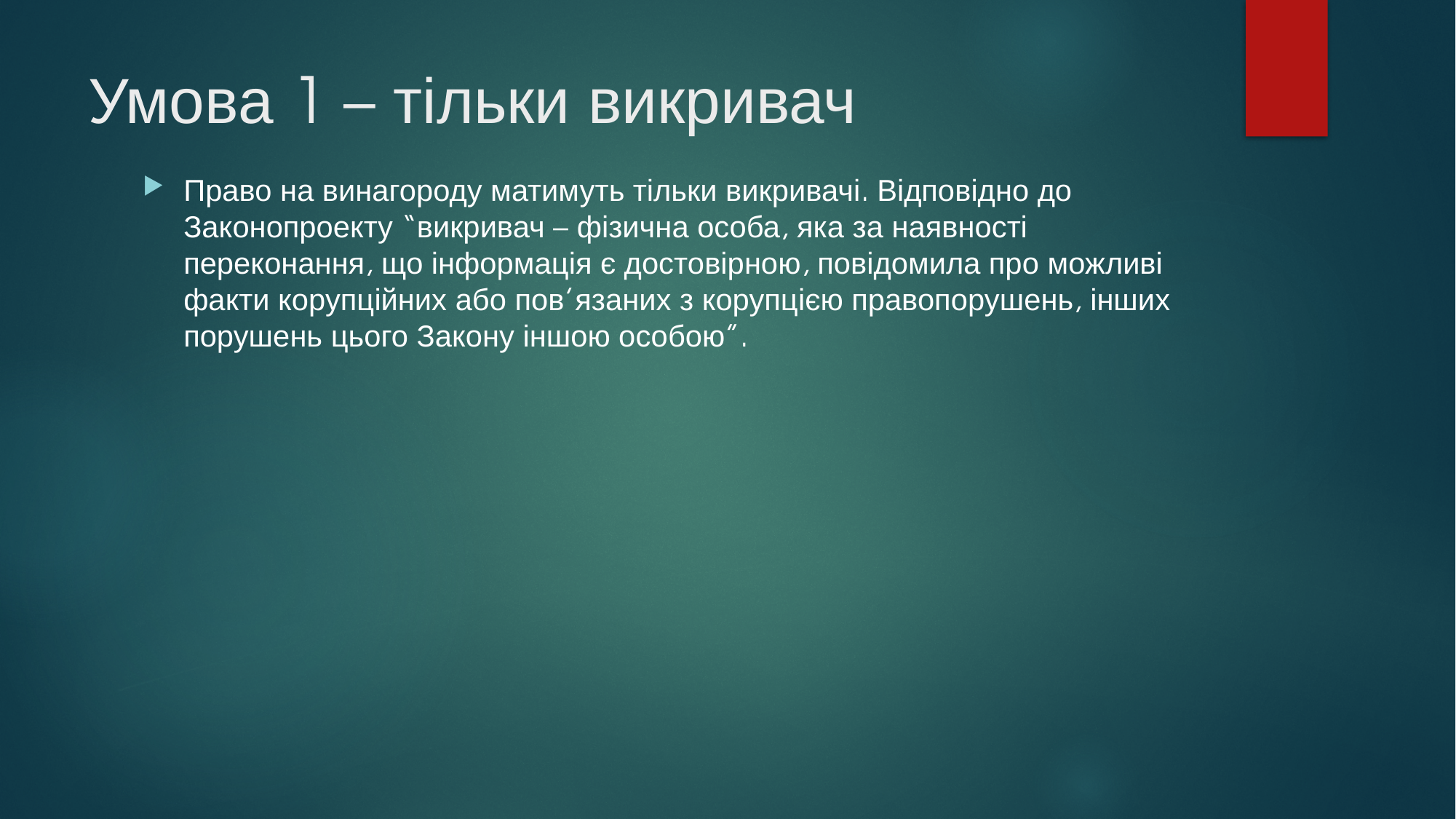

# Умова 1 – тільки викривач
Право на винагороду матимуть тільки викривачі. Відповідно до Законопроекту “викривач – фізична особа, яка за наявності переконання, що інформація є достовірною, повідомила про можливі факти корупційних або пов’язаних з корупцією правопорушень, інших порушень цього Закону іншою особою”.